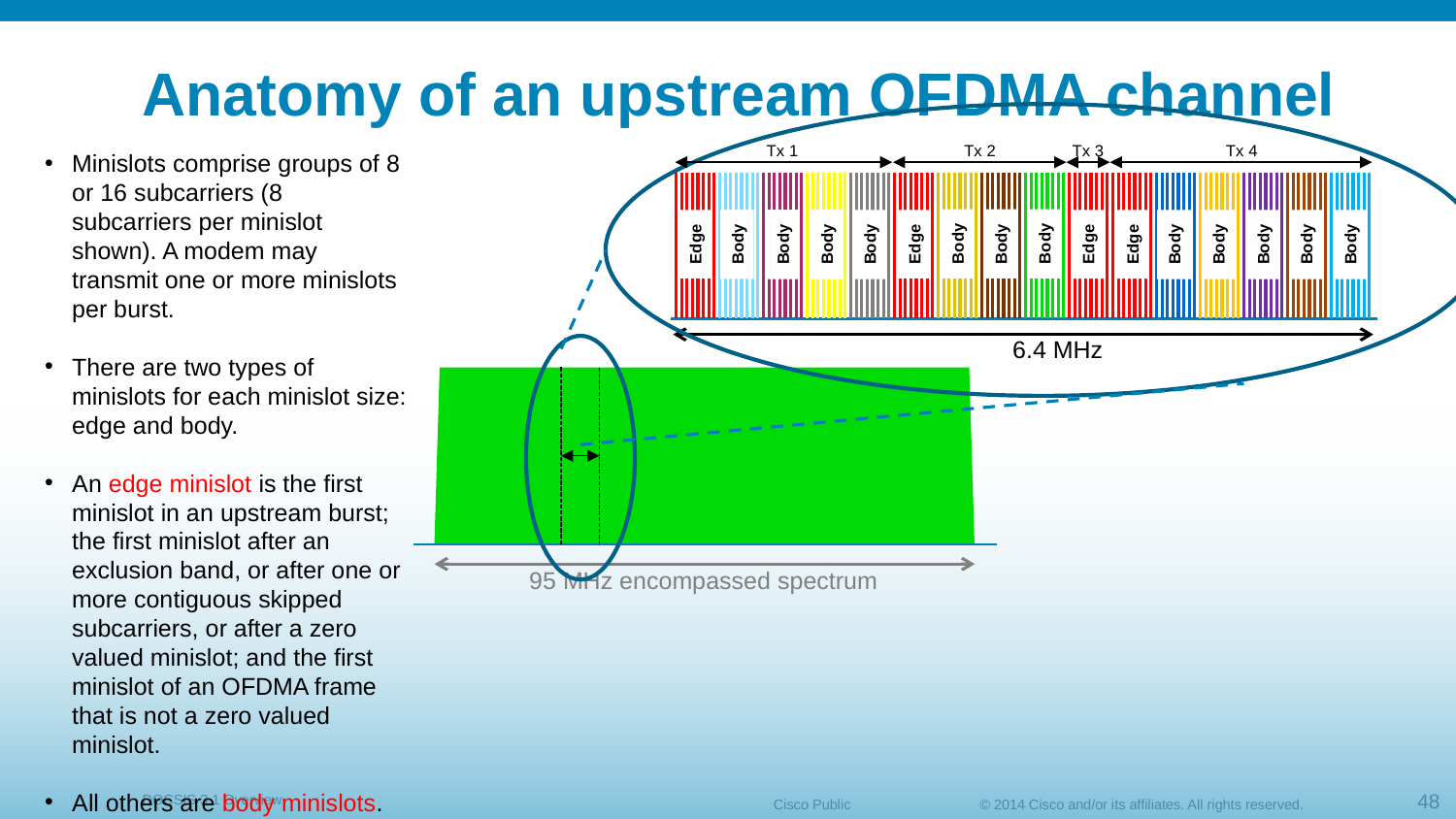

# Anatomy of an upstream OFDMA channel

Tx 4
Tx 1
Tx 2
Tx 3
Minislots comprise groups of 8 or 16 subcarriers (8 subcarriers per minislot shown). A modem may transmit one or more minislots per burst.

There are two types of minislots for each minislot size: edge and body.

An edge minislot is the first minislot in an upstream burst; the first minislot after an exclusion band, or after one or more contiguous skipped subcarriers, or after a zero valued minislot; and the first minislot of an OFDMA frame that is not a zero valued minislot.

All others are body minislots.
Body
Body
Body
Edge
Edge
Body
Edge
Body
Edge
Body
Body
Body
Body
Body
Body
Body
6.4 MHz

95 MHz encompassed spectrum